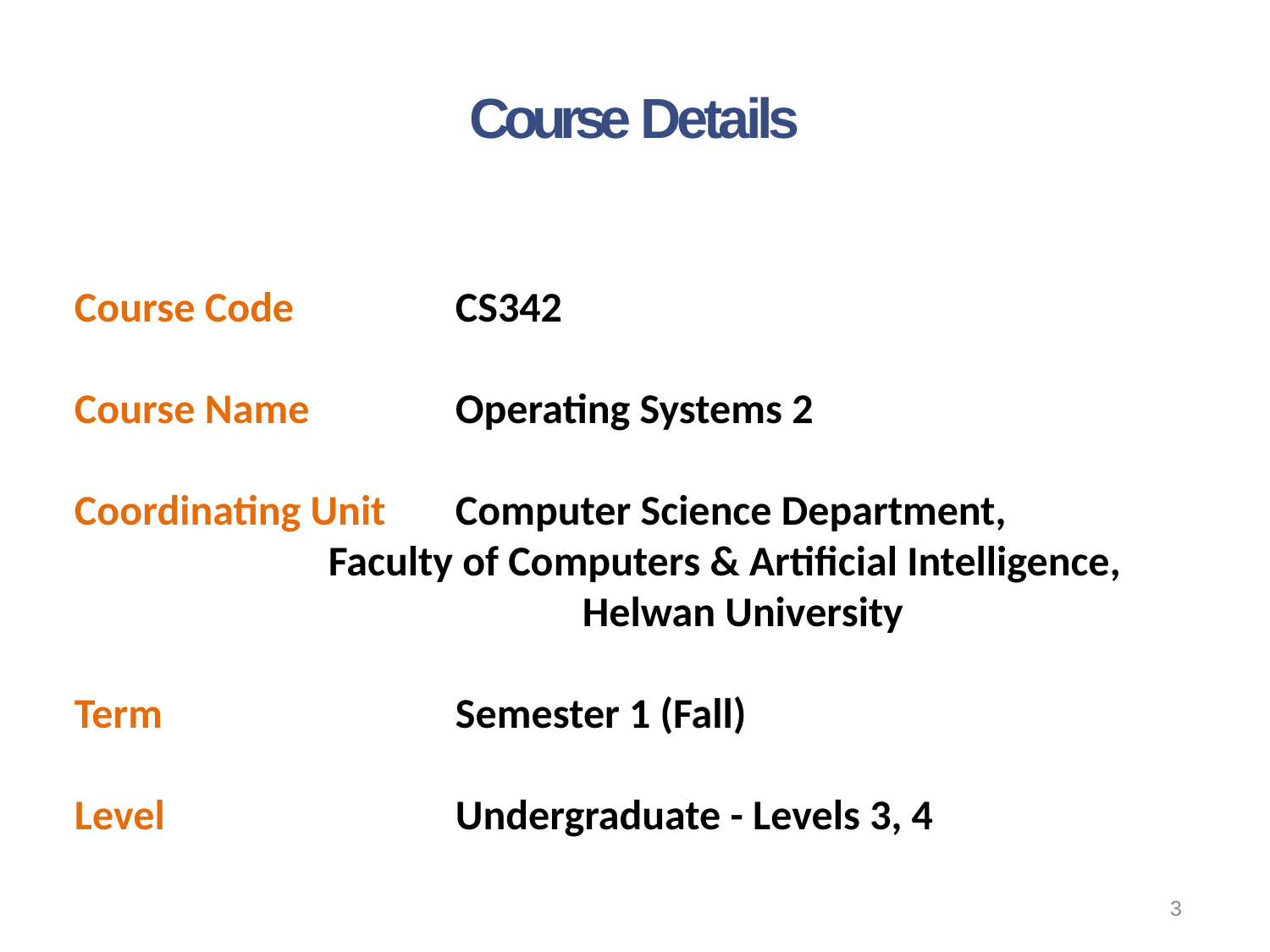

# Course Details

Course Code		CS342

Course Name		Operating Systems 2

Coordinating Unit	Computer Science Department,
		Faculty of Computers & Artificial Intelligence, 					Helwan University

Term			Semester 1 (Fall)

Level			Undergraduate - Levels 3, 4
3